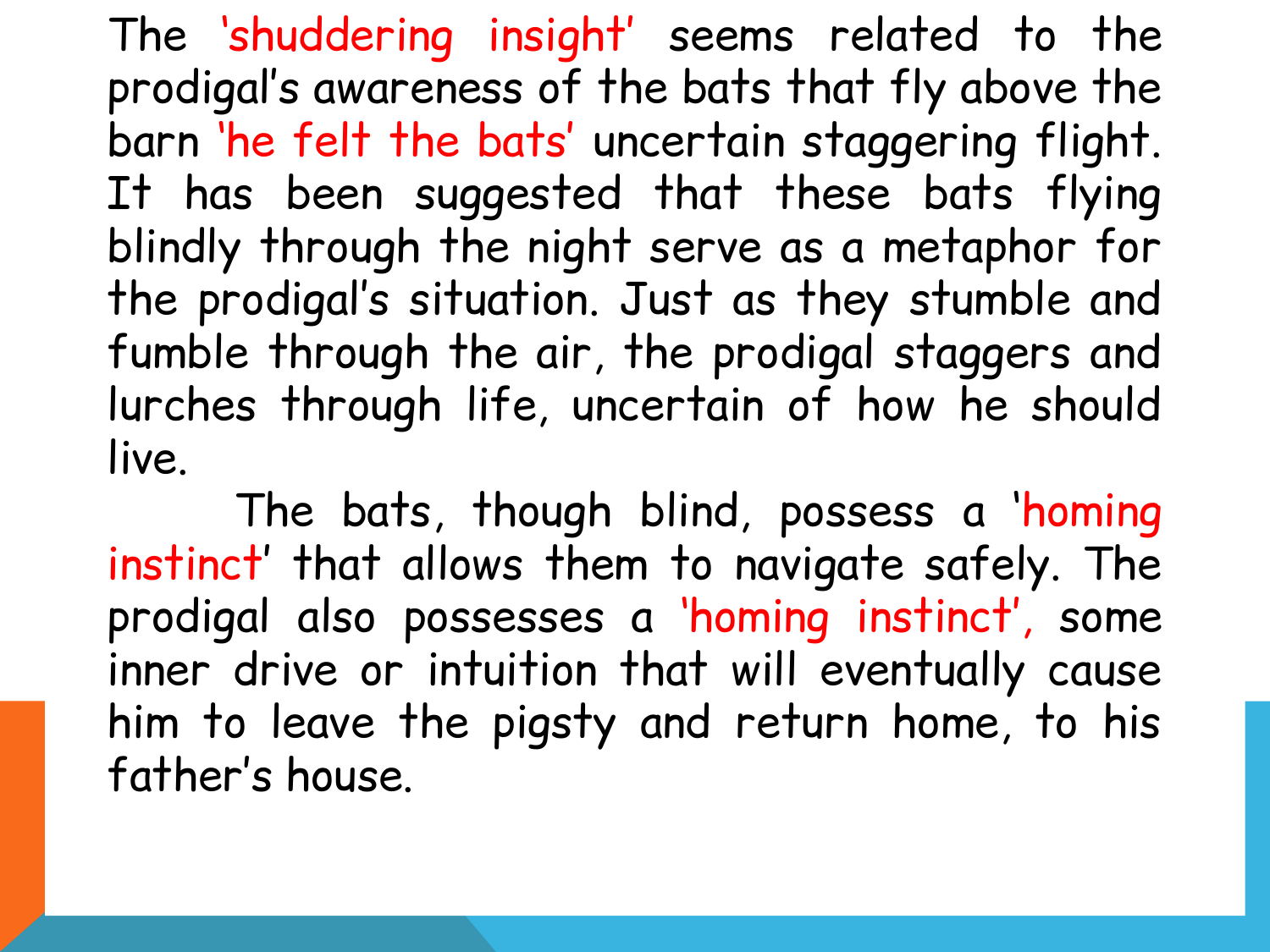

The ‘shuddering insight’ seems related to the prodigal’s awareness of the bats that fly above the barn ‘he felt the bats’ uncertain staggering flight. It has been suggested that these bats flying blindly through the night serve as a metaphor for the prodigal’s situation. Just as they stumble and fumble through the air, the prodigal staggers and lurches through life, uncertain of how he should live.
	The bats, though blind, possess a ‘homing instinct’ that allows them to navigate safely. The prodigal also possesses a ‘homing instinct’, some inner drive or intuition that will eventually cause him to leave the pigsty and return home, to his father’s house.

Mrs Shannon